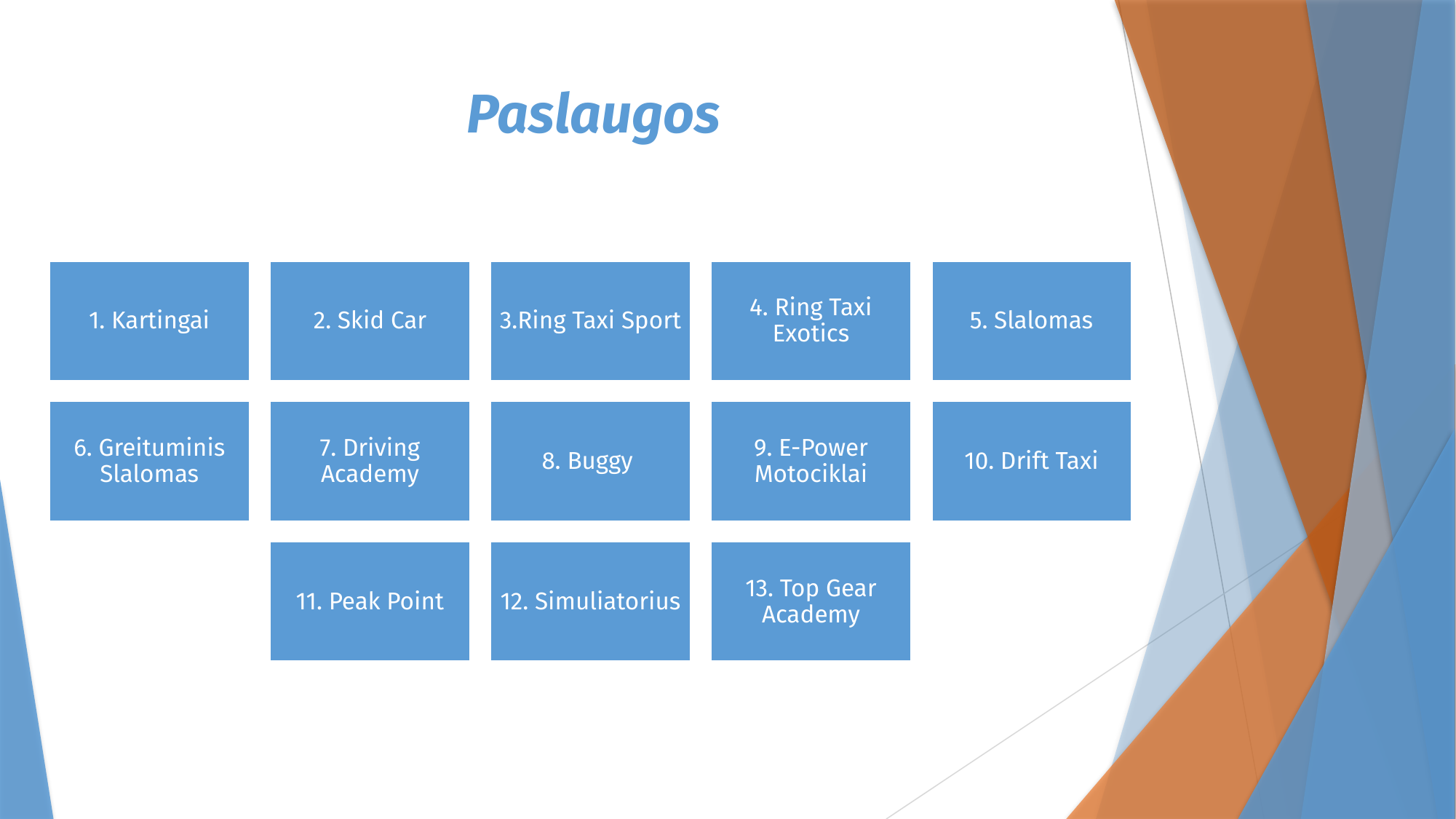

# Paslaugos
1. Kartingai
2. Skid Car
3.Ring Taxi Sport
4. Ring Taxi Exotics
5. Slalomas
6. Greituminis Slalomas
7. Driving Academy
8. Buggy
9. E-Power Motociklai
10. Drift Taxi
11. Peak Point
12. Simuliatorius
13. Top Gear Academy